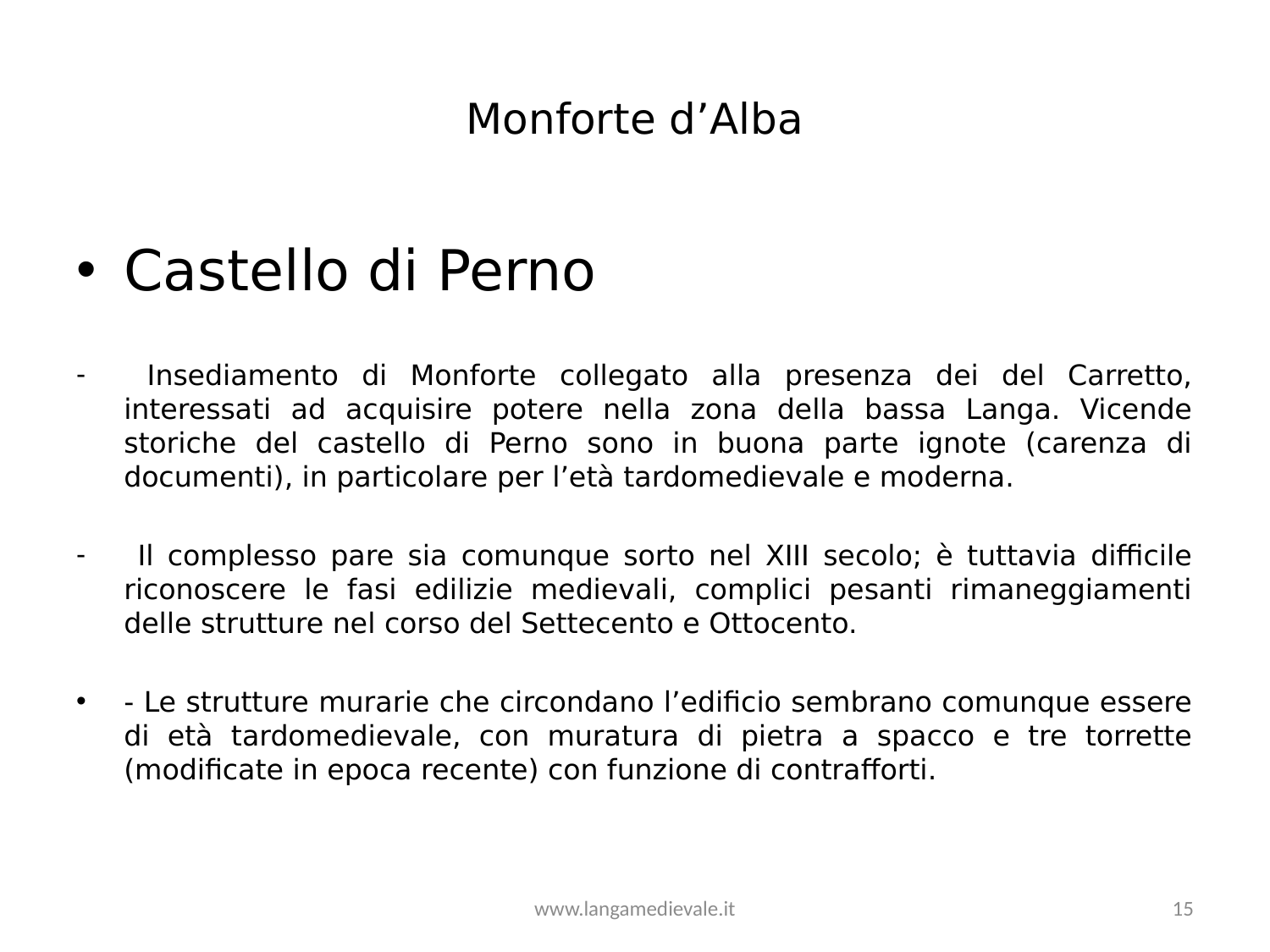

# Monforte d’Alba
Castello di Perno

 Insediamento di Monforte collegato alla presenza dei del Carretto, interessati ad acquisire potere nella zona della bassa Langa. Vicende storiche del castello di Perno sono in buona parte ignote (carenza di documenti), in particolare per l’età tardomedievale e moderna.

 Il complesso pare sia comunque sorto nel XIII secolo; è tuttavia difficile riconoscere le fasi edilizie medievali, complici pesanti rimaneggiamenti delle strutture nel corso del Settecento e Ottocento.

- Le strutture murarie che circondano l’edificio sembrano comunque essere di età tardomedievale, con muratura di pietra a spacco e tre torrette (modificate in epoca recente) con funzione di contrafforti.

www.langamedievale.it
15